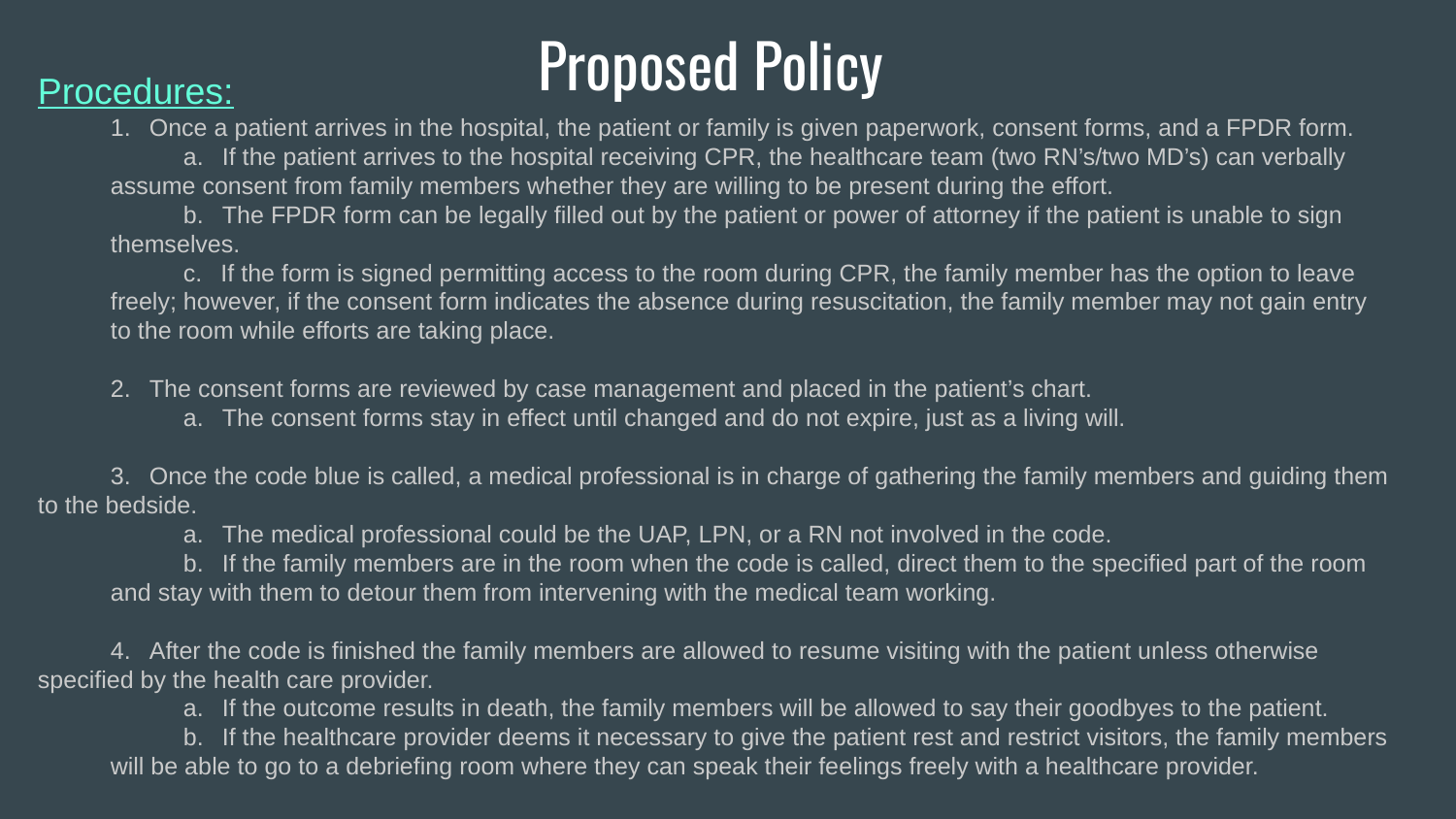

# Proposed Policy
Procedures:
1.    Once a patient arrives in the hospital, the patient or family is given paperwork, consent forms, and a FPDR form.
a.    If the patient arrives to the hospital receiving CPR, the healthcare team (two RN’s/two MD’s) can verbally assume consent from family members whether they are willing to be present during the effort.
b.    The FPDR form can be legally filled out by the patient or power of attorney if the patient is unable to sign themselves.
c.    If the form is signed permitting access to the room during CPR, the family member has the option to leave freely; however, if the consent form indicates the absence during resuscitation, the family member may not gain entry to the room while efforts are taking place.

2.    The consent forms are reviewed by case management and placed in the patient’s chart.
a.    The consent forms stay in effect until changed and do not expire, just as a living will.

3.    Once the code blue is called, a medical professional is in charge of gathering the family members and guiding them to the bedside.
a.    The medical professional could be the UAP, LPN, or a RN not involved in the code.
b.    If the family members are in the room when the code is called, direct them to the specified part of the room and stay with them to detour them from intervening with the medical team working.

4.    After the code is finished the family members are allowed to resume visiting with the patient unless otherwise specified by the health care provider.
a.    If the outcome results in death, the family members will be allowed to say their goodbyes to the patient.
b.    If the healthcare provider deems it necessary to give the patient rest and restrict visitors, the family members will be able to go to a debriefing room where they can speak their feelings freely with a healthcare provider.